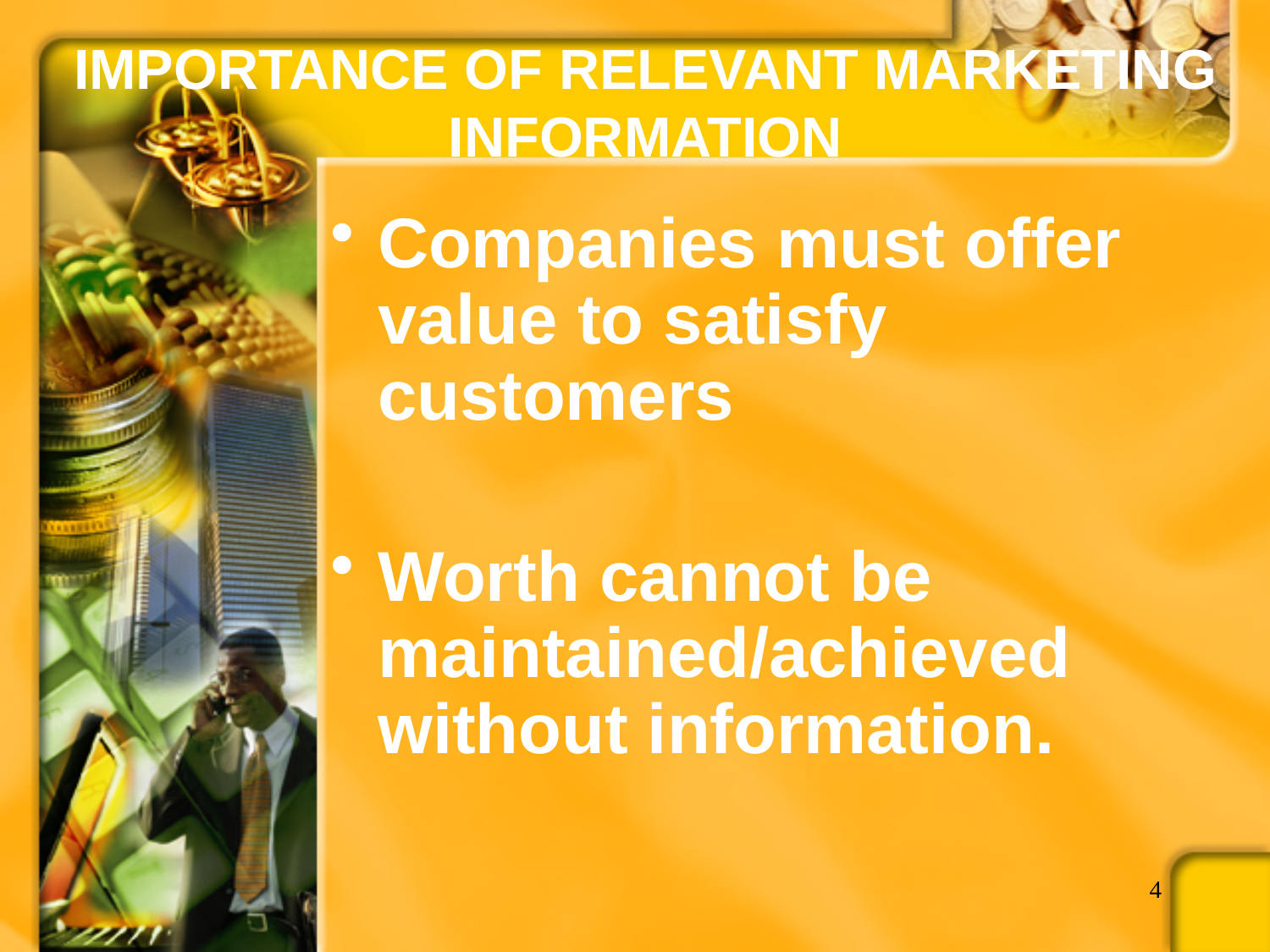

# IMPORTANCE OF RELEVANT MARKETING INFORMATION
Companies must offer value to satisfy customers

Worth cannot be maintained/achieved without information.
4